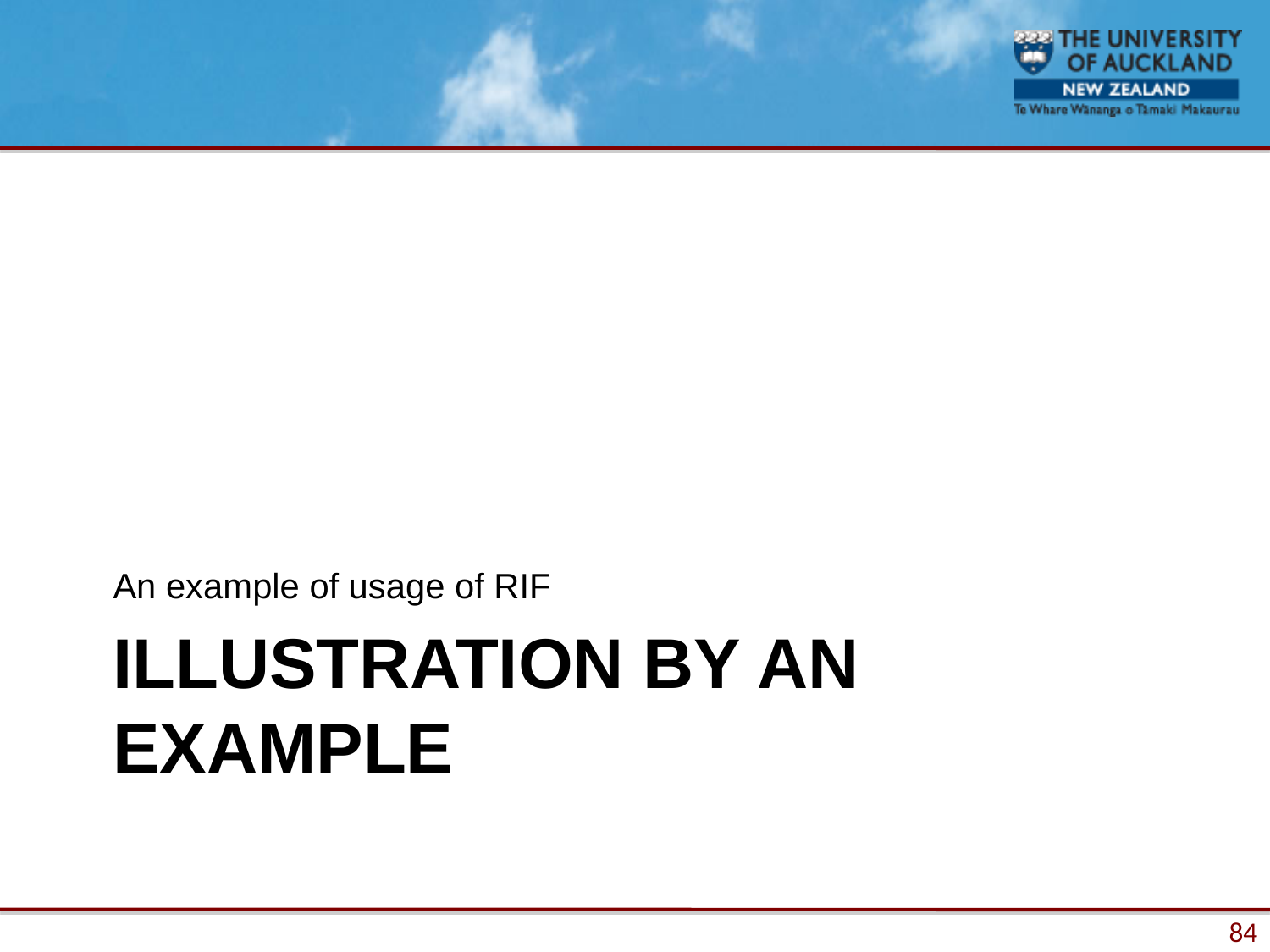

An example of usage of RIF
# ILLUSTRATION BY AN EXAMPLE